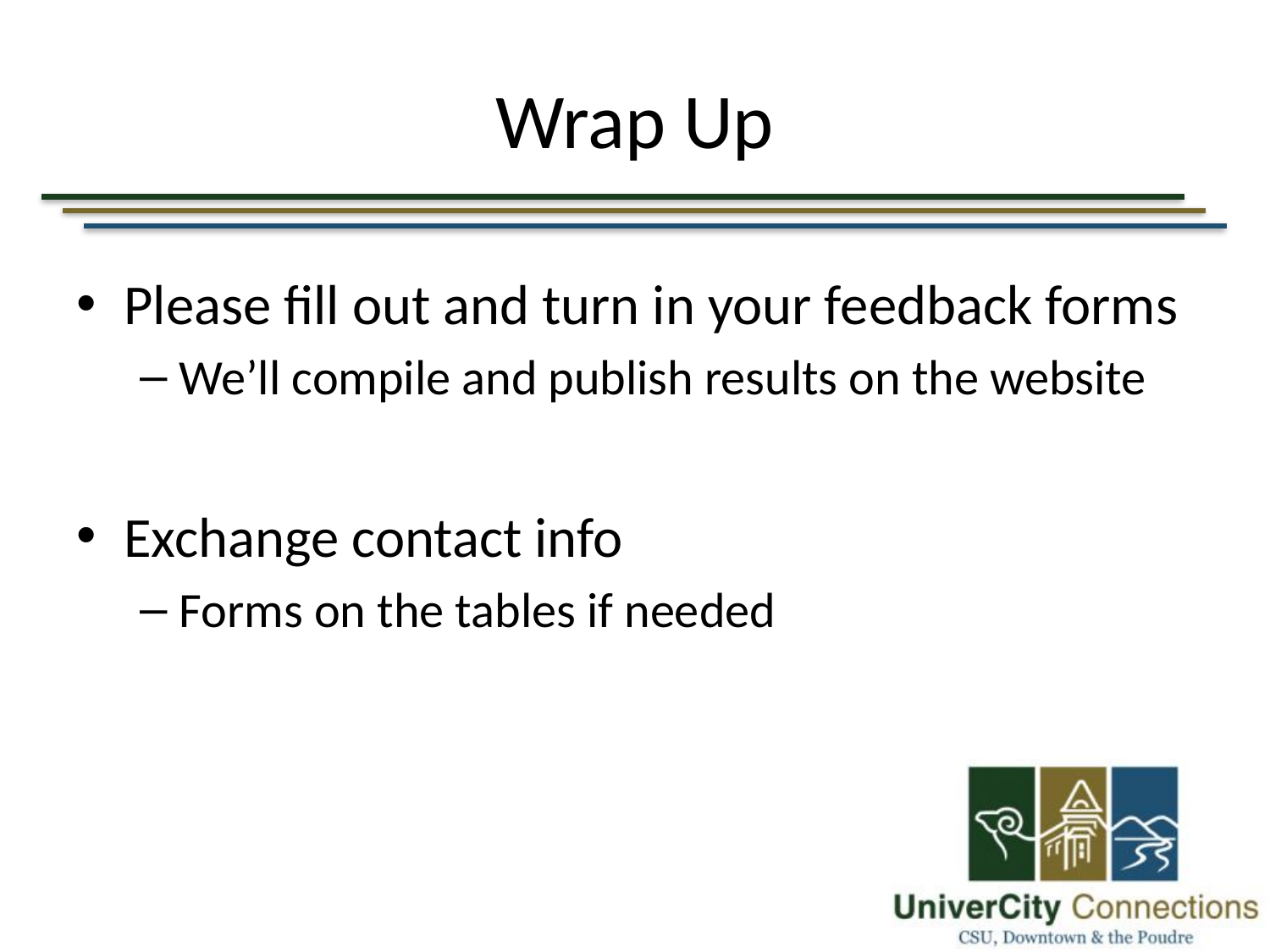

# Wrap Up
Please fill out and turn in your feedback forms
We’ll compile and publish results on the website

Exchange contact info
Forms on the tables if needed